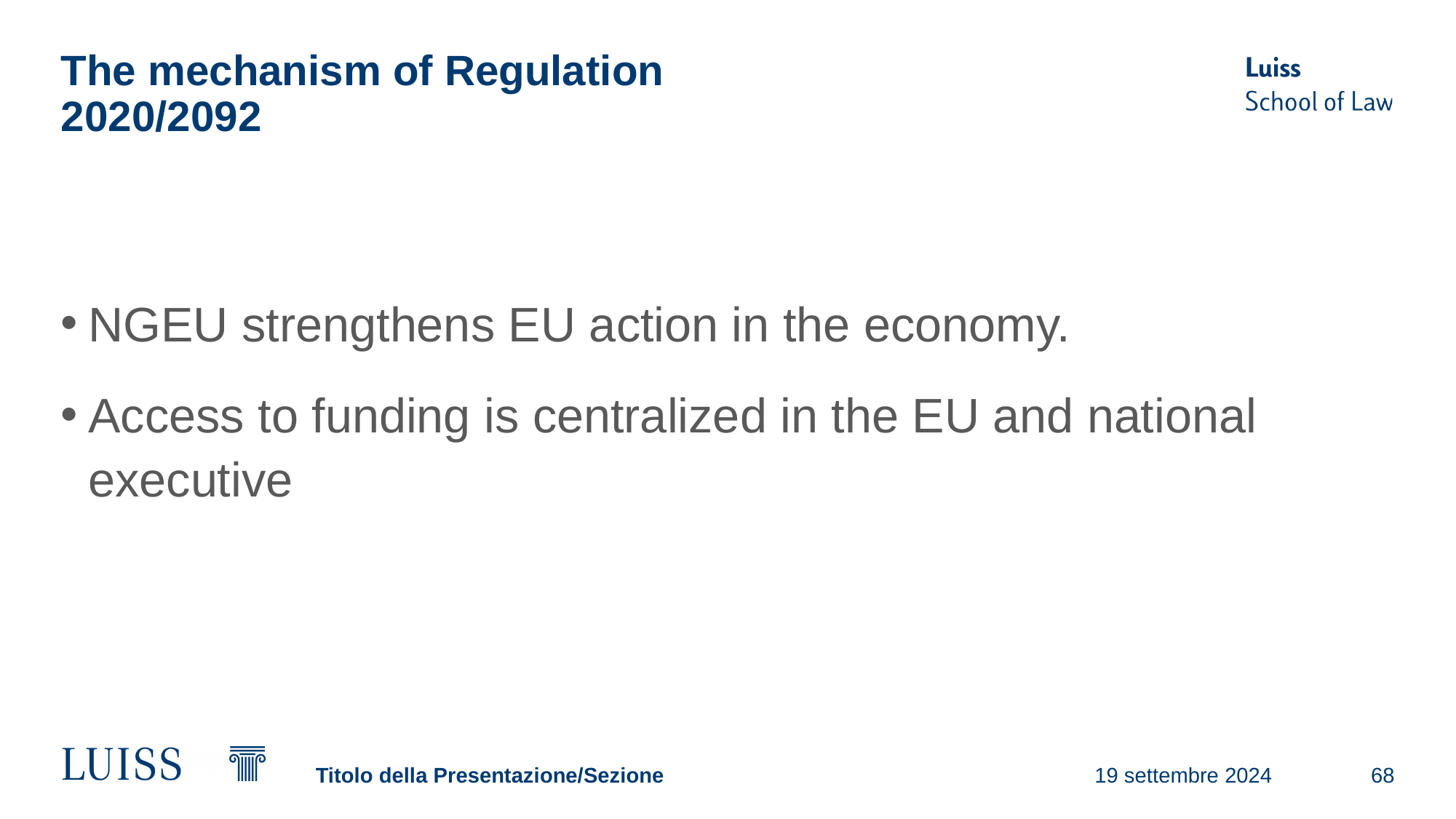

# The mechanism of Regulation 2020/2092
NGEU strengthens EU action in the economy.
Access to funding is centralized in the EU and national executive

Titolo della Presentazione/Sezione
19 settembre 2024
68